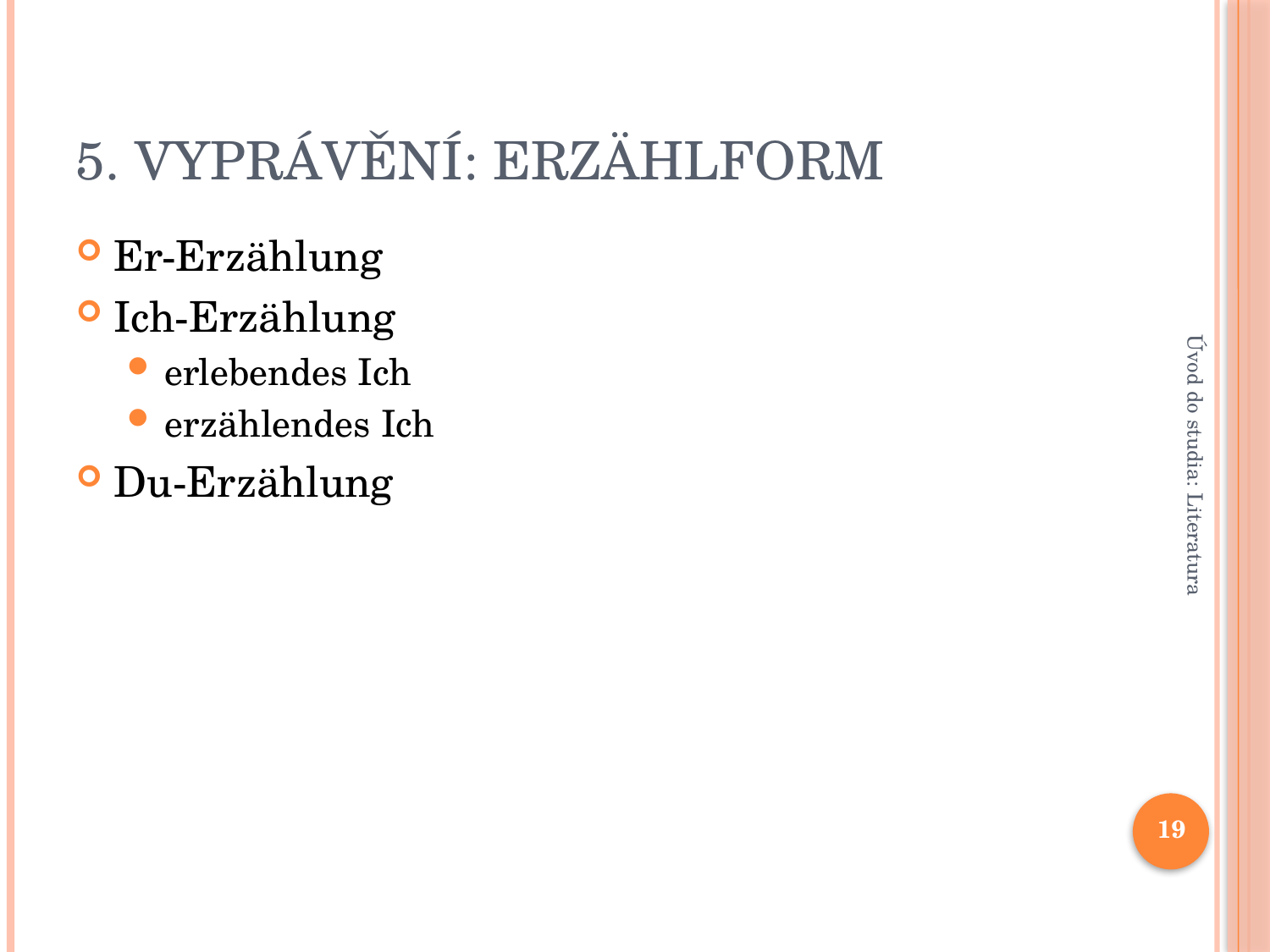

# 5. Vyprávění: Erzählform
Er-Erzählung
Ich-Erzählung
erlebendes Ich
erzählendes Ich
Du-Erzählung
Úvod do studia: Literatura
19